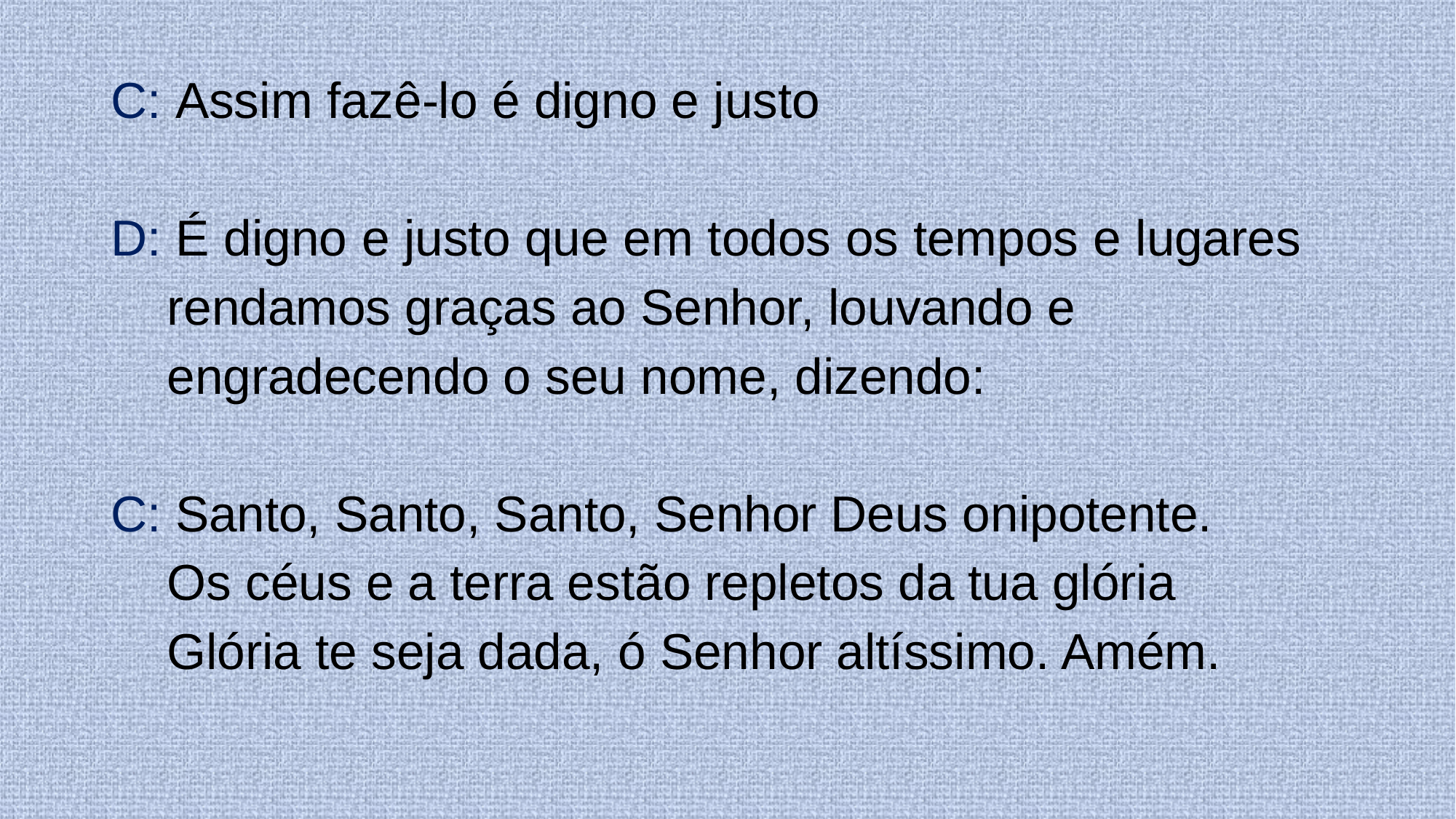

C: Assim fazê-lo é digno e justo

D: É digno e justo que em todos os tempos e lugares
    rendamos graças ao Senhor, louvando e
    engradecendo o seu nome, dizendo:

C: Santo, Santo, Santo, Senhor Deus onipotente.
    Os céus e a terra estão repletos da tua glória
    Glória te seja dada, ó Senhor altíssimo. Amém.